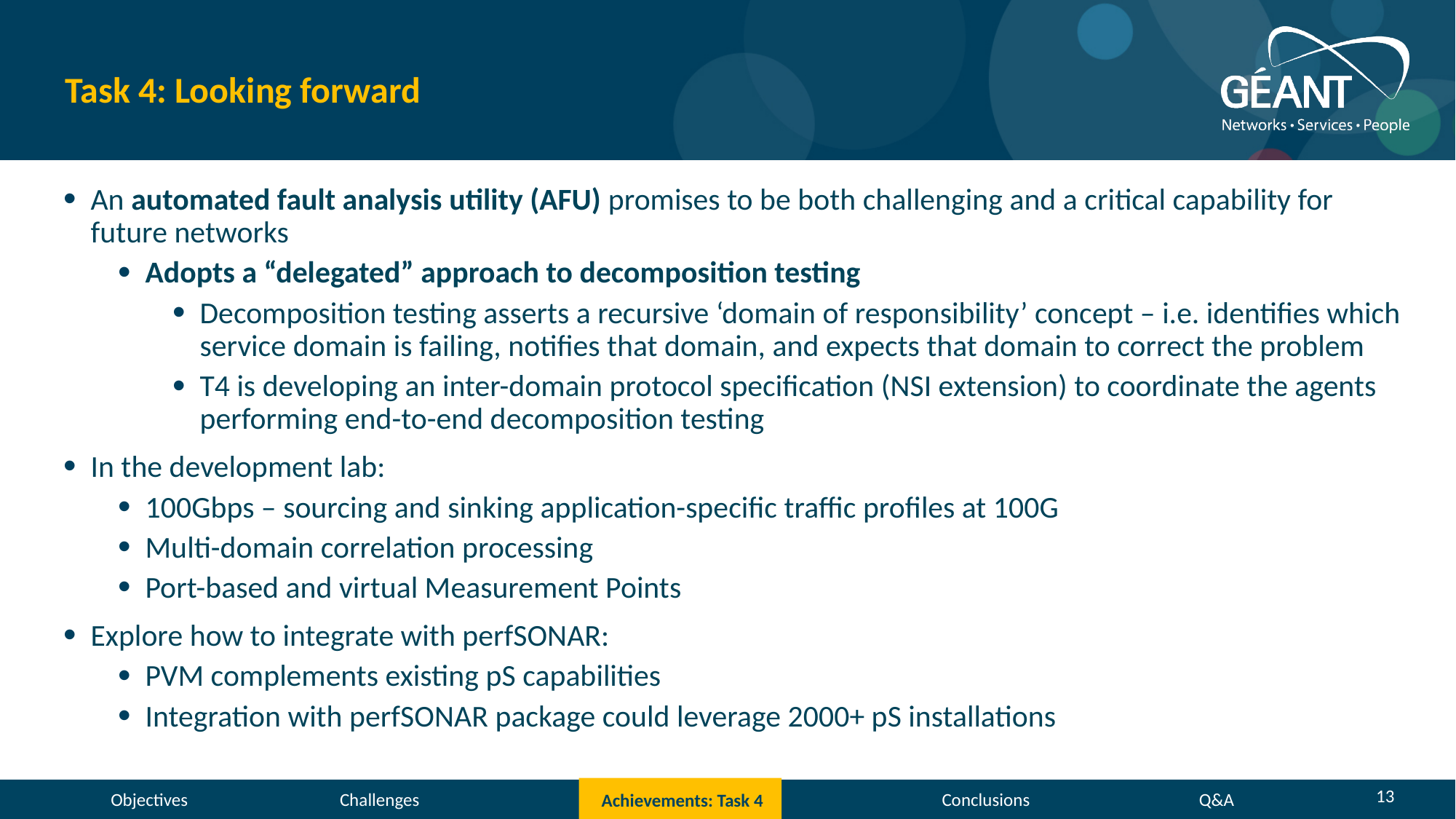

# Task 4: Looking forward
An automated fault analysis utility (AFU) promises to be both challenging and a critical capability for
future networks
Adopts a “delegated” approach to decomposition testing
Decomposition testing asserts a recursive ‘domain of responsibility’ concept – i.e. identifies which service domain is failing, notifies that domain, and expects that domain to correct the problem
T4 is developing an inter-domain protocol specification (NSI extension) to coordinate the agents performing end-to-end decomposition testing
In the development lab:
100Gbps – sourcing and sinking application-specific traffic profiles at 100G
Multi-domain correlation processing
Port-based and virtual Measurement Points
Explore how to integrate with perfSONAR:
PVM complements existing pS capabilities
Integration with perfSONAR package could leverage 2000+ pS installations

13